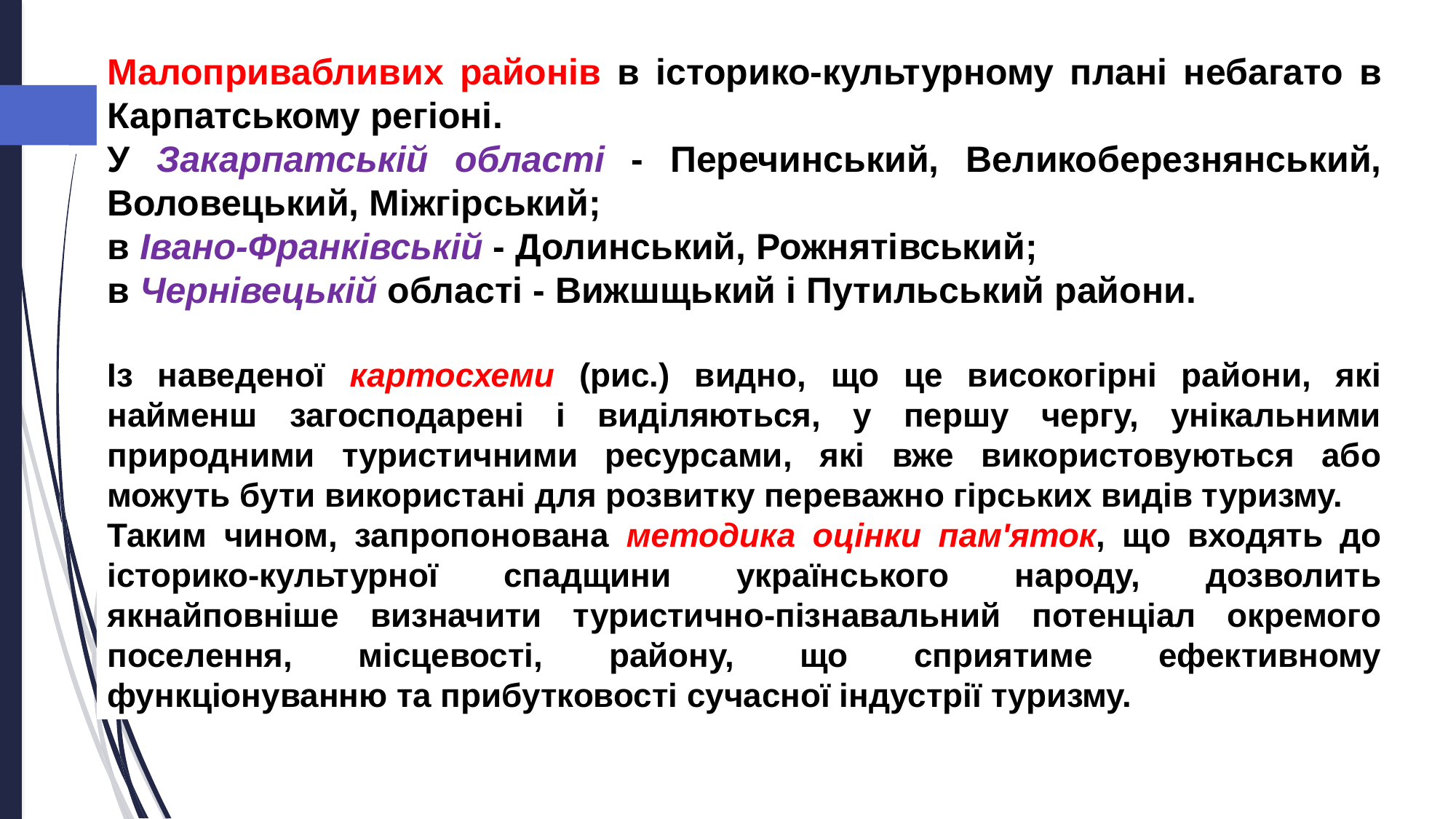

Малопривабливих районів в історико-культурному плані небагато в Карпатському регіоні.
У Закарпатській області - Перечинський, Великоберезнянський, Воловецький, Міжгірський;
в Івано-Франківській - Долинський, Рожнятівський;
в Чернівецькій області - Вижшщький і Путильський райони.

Із наведеної картосхеми (рис.) видно, що це високогірні райони, які найменш загосподарені і виділяються, у першу чергу, унікальними природними туристичними ресурсами, які вже використовуються або можуть бути використані для розвитку переважно гірських видів туризму.
Таким чином, запропонована методика оцінки пам'яток, що входять до історико-культурної спадщини українського народу, дозволить якнайповніше визначити туристично-пізнавальний потенціал окремого поселення, місцевості, району, що сприятиме ефективному функціонуванню та прибутковості сучасної індустрії туризму.